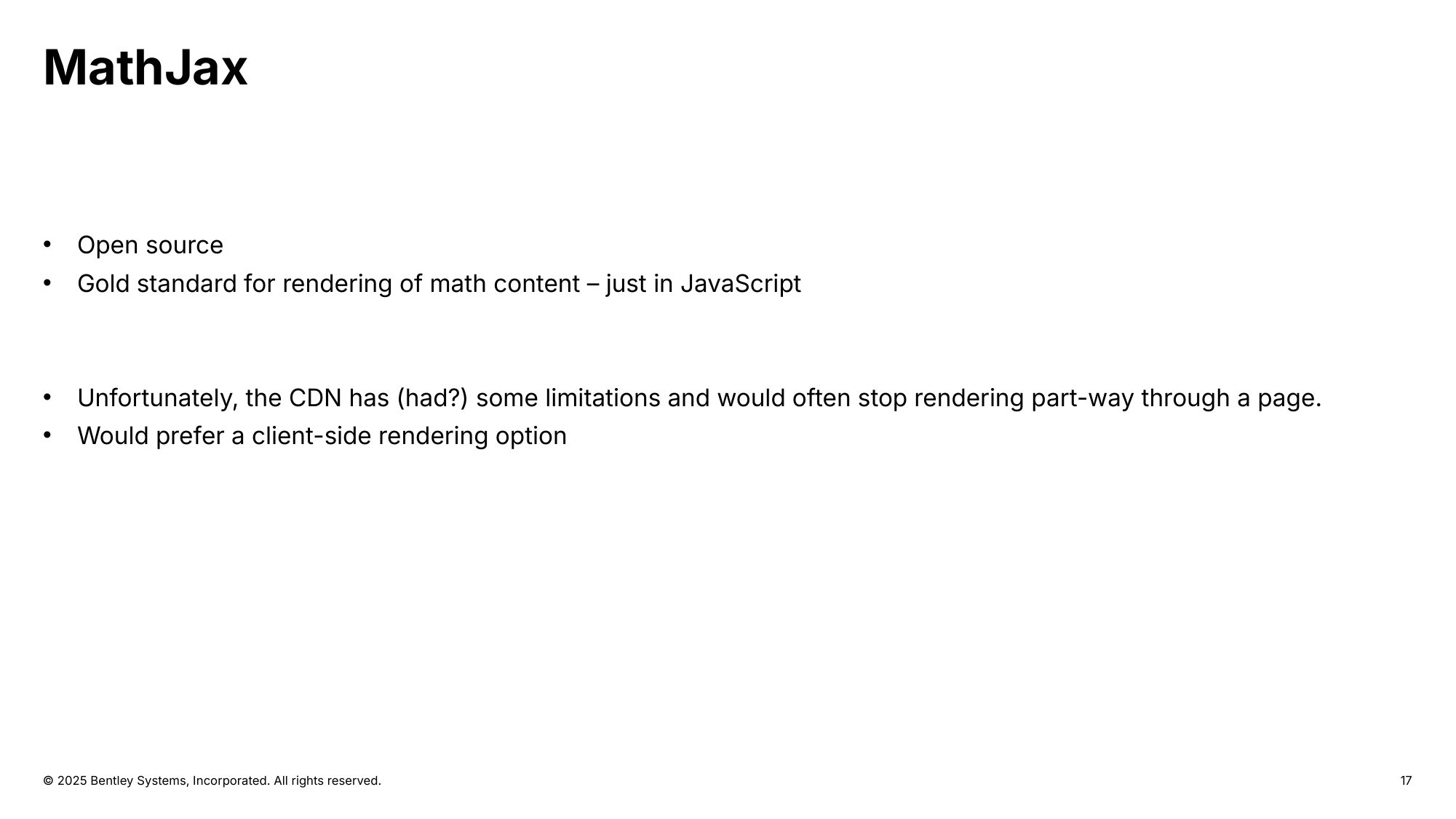

# MathJax
Open source
Gold standard for rendering of math content – just in JavaScript

Unfortunately, the CDN has (had?) some limitations and would often stop rendering part-way through a page.
Would prefer a client-side rendering option